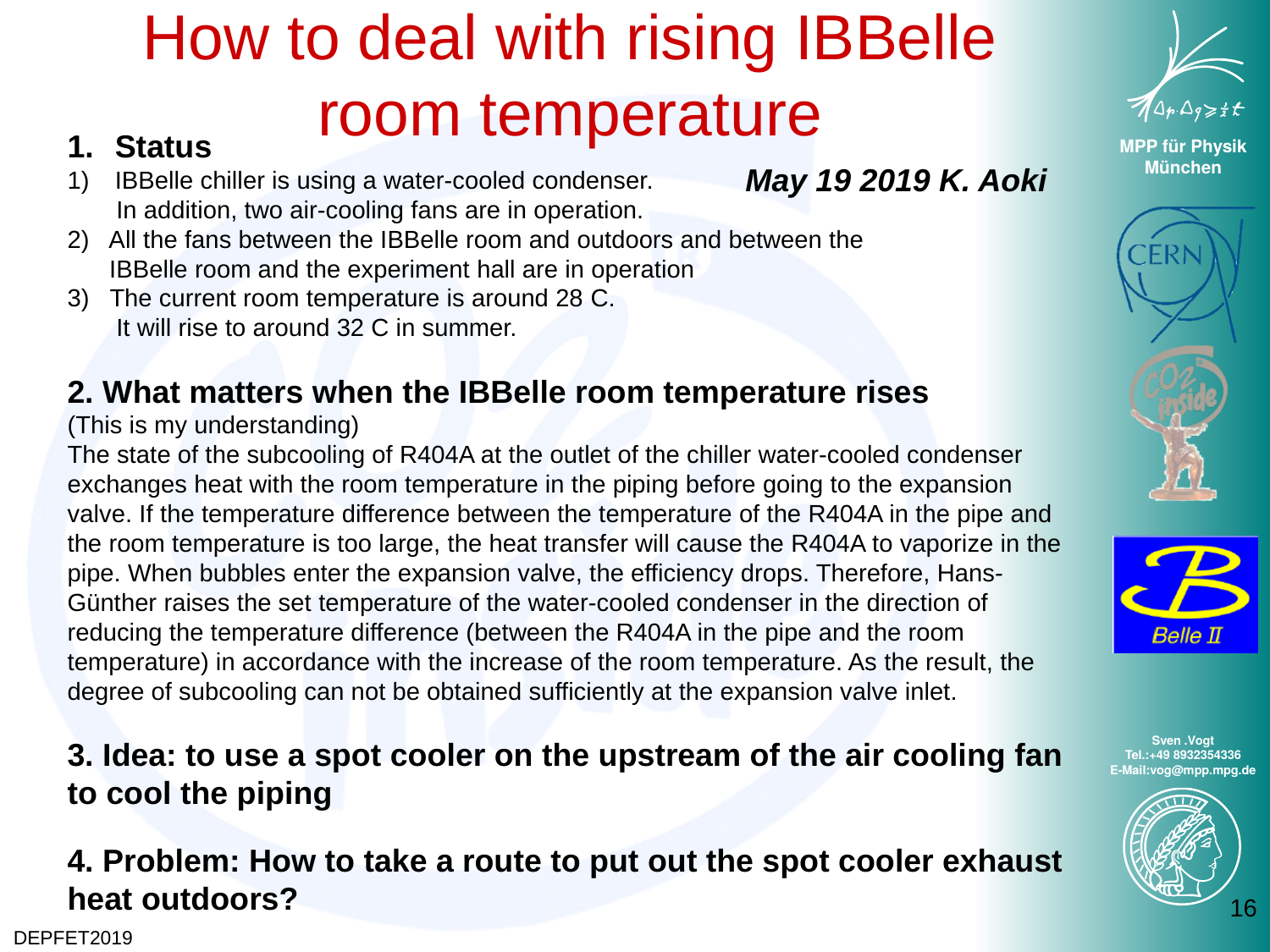

# How to deal with rising IBBelle room temperature
Status
IBBelle chiller is using a water-cooled condenser.
       In addition, two air-cooling fans are in operation.
2)   All the fans between the IBBelle room and outdoors and between the
      IBBelle room and the experiment hall are in operation
3)   The current room temperature is around 28 C.
       It will rise to around 32 C in summer.

2. What matters when the IBBelle room temperature rises
(This is my understanding)
The state of the subcooling of R404A at the outlet of the chiller water-cooled condenser exchanges heat with the room temperature in the piping before going to the expansion valve. If the temperature difference between the temperature of the R404A in the pipe and the room temperature is too large, the heat transfer will cause the R404A to vaporize in the pipe. When bubbles enter the expansion valve, the efficiency drops. Therefore, Hans-Günther raises the set temperature of the water-cooled condenser in the direction of reducing the temperature difference (between the R404A in the pipe and the room temperature) in accordance with the increase of the room temperature. As the result, the degree of subcooling can not be obtained sufficiently at the expansion valve inlet.

3. Idea: to use a spot cooler on the upstream of the air cooling fan to cool the piping
4. Problem: How to take a route to put out the spot cooler exhaust heat outdoors?

May 19 2019 K. Aoki
16